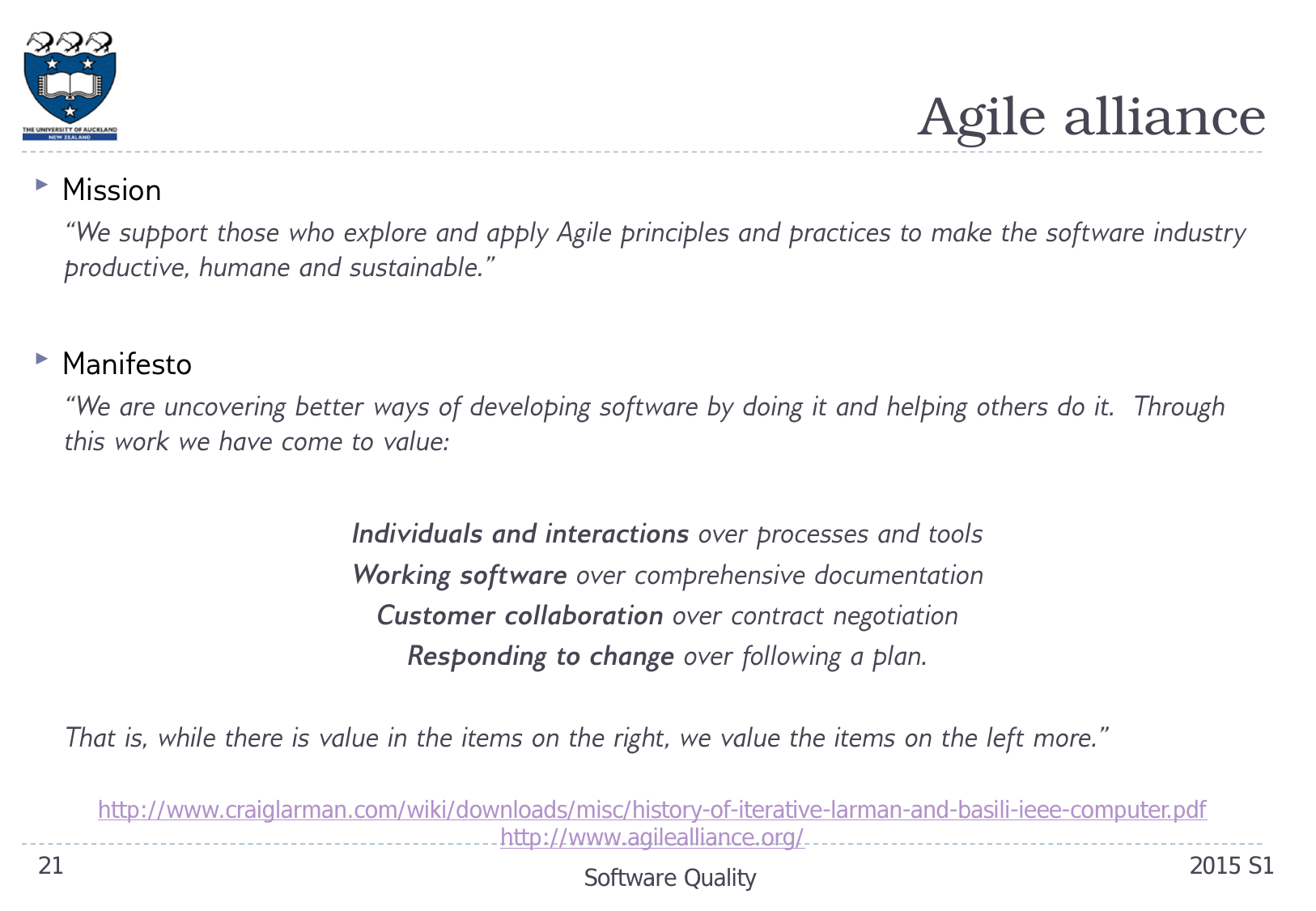

# Agile alliance
Mission
“We support those who explore and apply Agile principles and practices to make the software industry productive, humane and sustainable.”

Manifesto
“We are uncovering better ways of developing software by doing it and helping others do it.  Through this work we have come to value:

Individuals and interactions over processes and tools
Working software over comprehensive documentation
Customer collaboration over contract negotiation
Responding to change over following a plan.

That is, while there is value in the items on the right, we value the items on the left more.”
http://www.craiglarman.com/wiki/downloads/misc/history-of-iterative-larman-and-basili-ieee-computer.pdf
http://www.agilealliance.org/
21
2015 S1
Software Quality